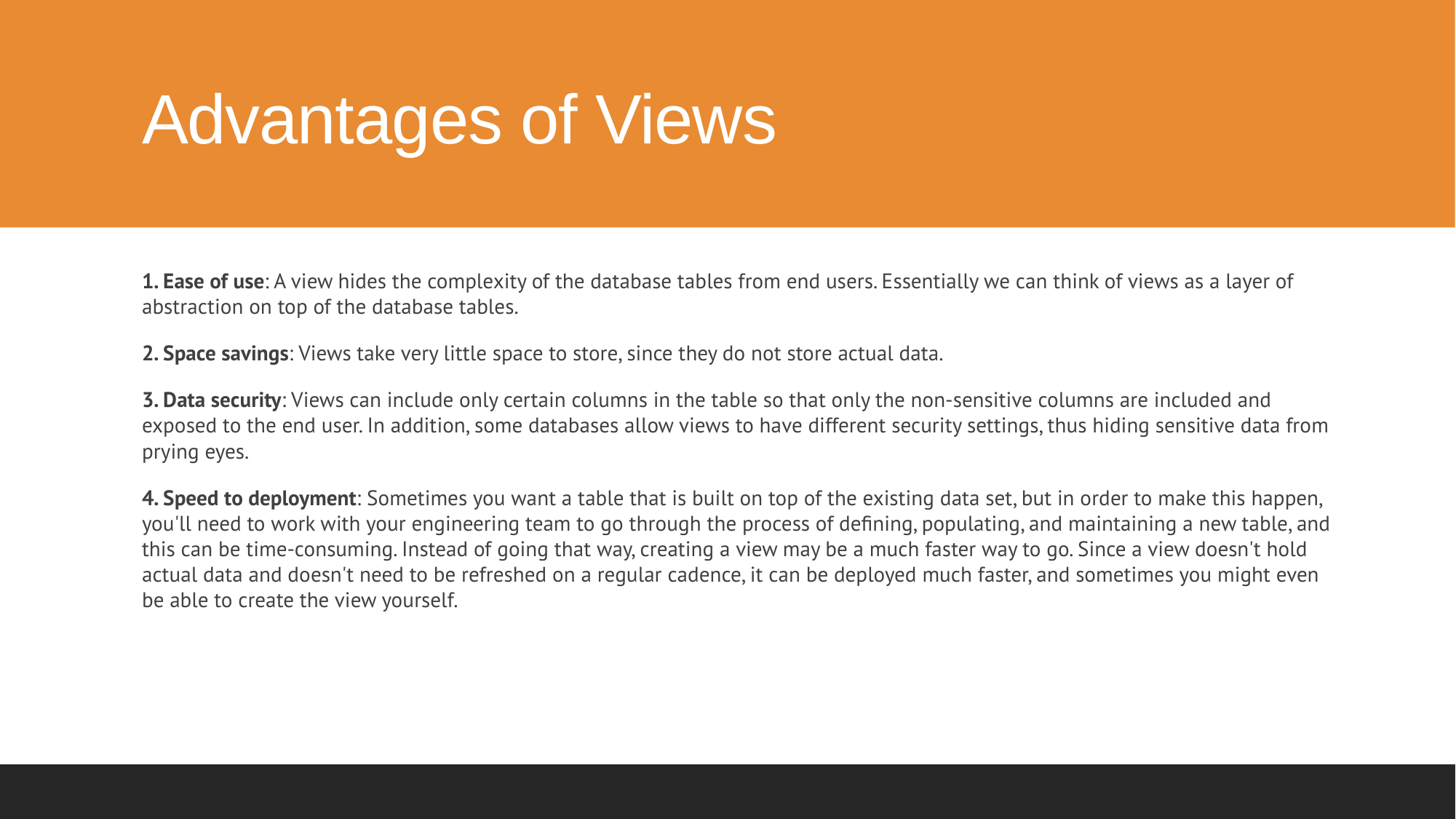

# Advantages of Views
1. Ease of use: A view hides the complexity of the database tables from end users. Essentially we can think of views as a layer of abstraction on top of the database tables.
2. Space savings: Views take very little space to store, since they do not store actual data.
3. Data security: Views can include only certain columns in the table so that only the non-sensitive columns are included and exposed to the end user. In addition, some databases allow views to have different security settings, thus hiding sensitive data from prying eyes.
4. Speed to deployment: Sometimes you want a table that is built on top of the existing data set, but in order to make this happen, you'll need to work with your engineering team to go through the process of defining, populating, and maintaining a new table, and this can be time-consuming. Instead of going that way, creating a view may be a much faster way to go. Since a view doesn't hold actual data and doesn't need to be refreshed on a regular cadence, it can be deployed much faster, and sometimes you might even be able to create the view yourself.